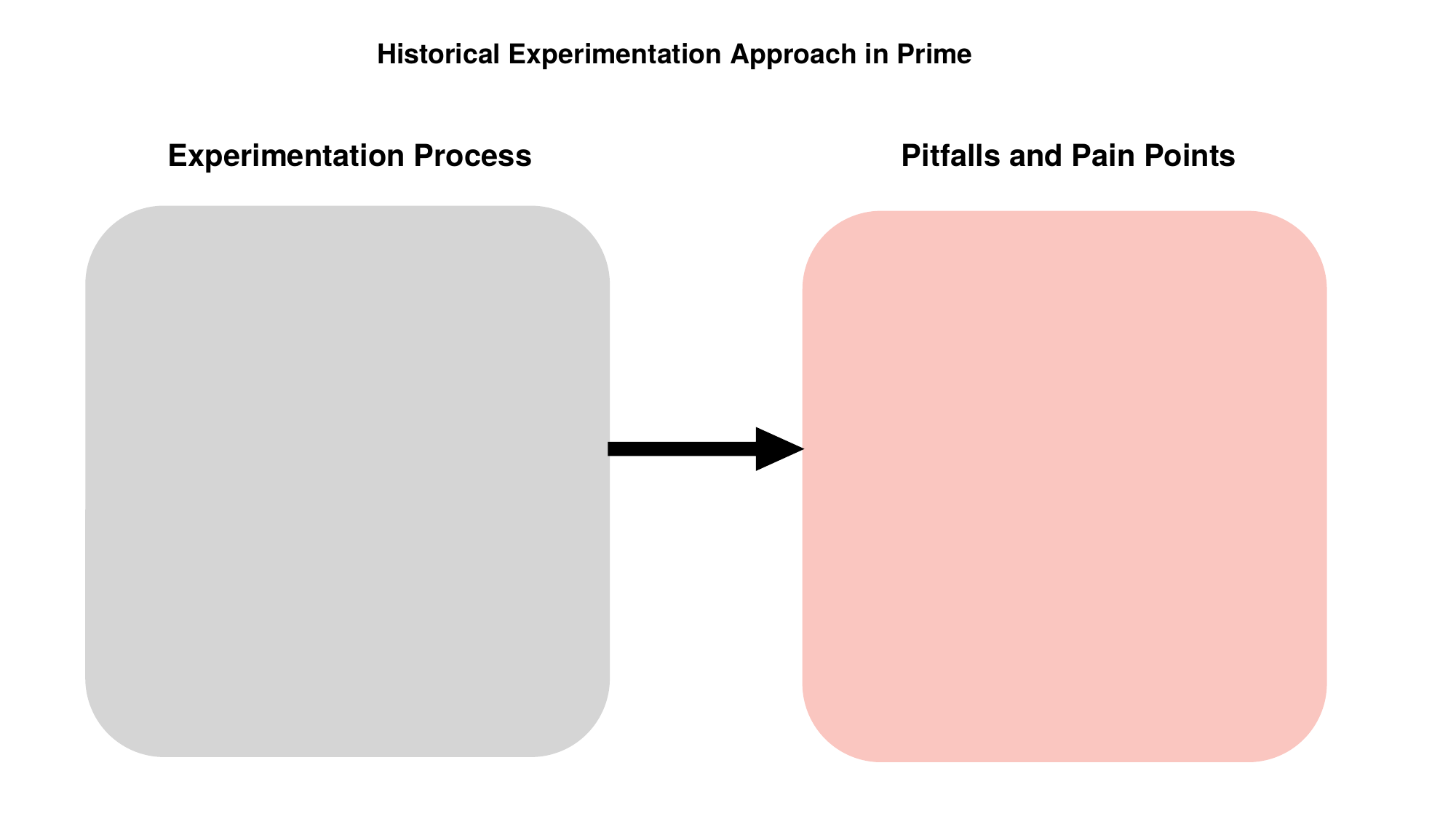

Historical Experimentation Approach in Prime
Experimentation Process
Pitfalls and Pain Points